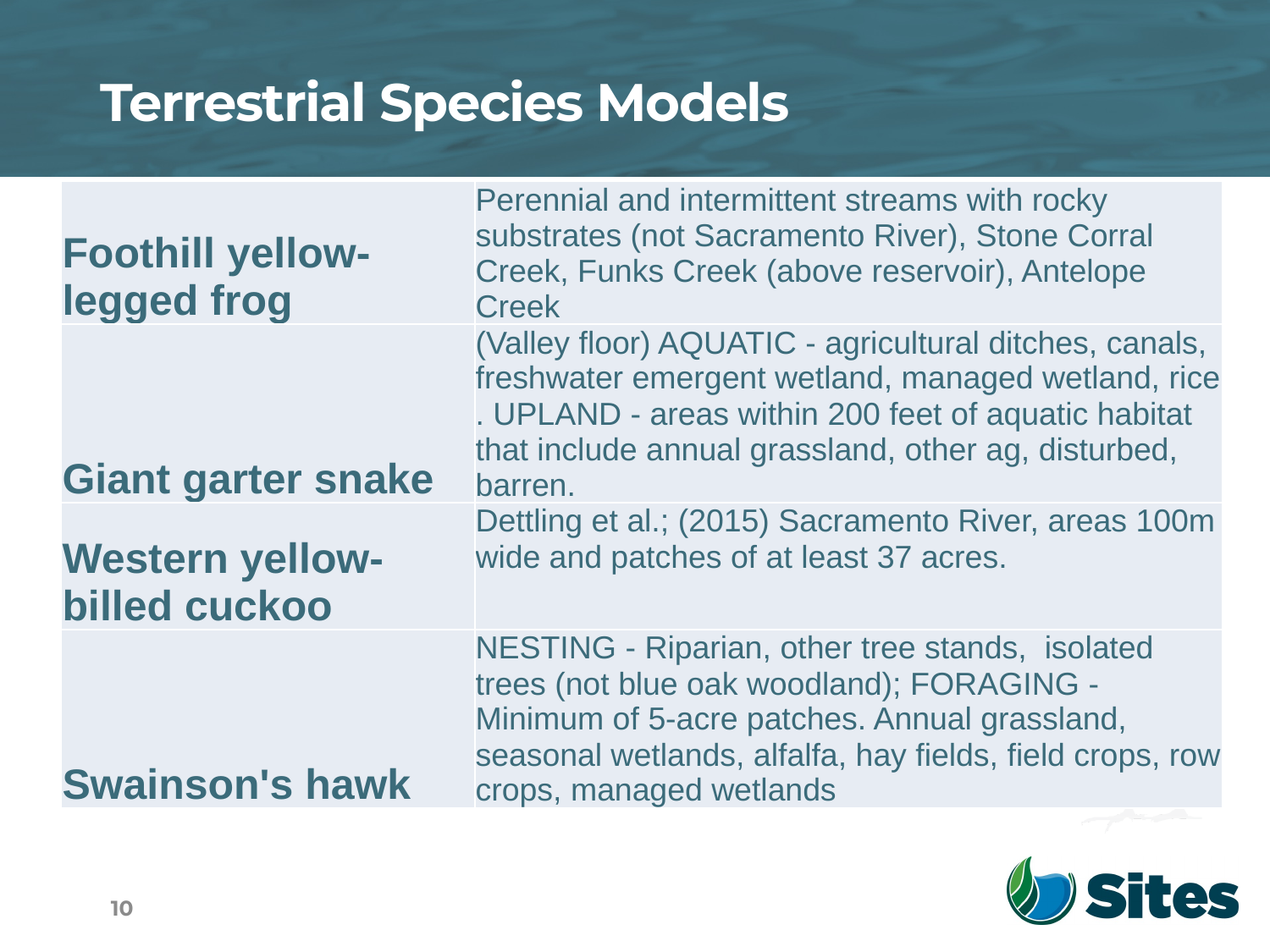

# Terrestrial Species Models
| Foothill yellow-legged frog | Perennial and intermittent streams with rocky substrates (not Sacramento River), Stone Corral Creek, Funks Creek (above reservoir), Antelope Creek |
| --- | --- |
| Giant garter snake | (Valley floor) AQUATIC - agricultural ditches, canals, freshwater emergent wetland, managed wetland, rice . UPLAND - areas within 200 feet of aquatic habitat that include annual grassland, other ag, disturbed, barren. |
| Western yellow-billed cuckoo | Dettling et al.; (2015) Sacramento River, areas 100m wide and patches of at least 37 acres. |
| Swainson's hawk | NESTING - Riparian, other tree stands, isolated trees (not blue oak woodland); FORAGING - Minimum of 5-acre patches. Annual grassland, seasonal wetlands, alfalfa, hay fields, field crops, row crops, managed wetlands |

10